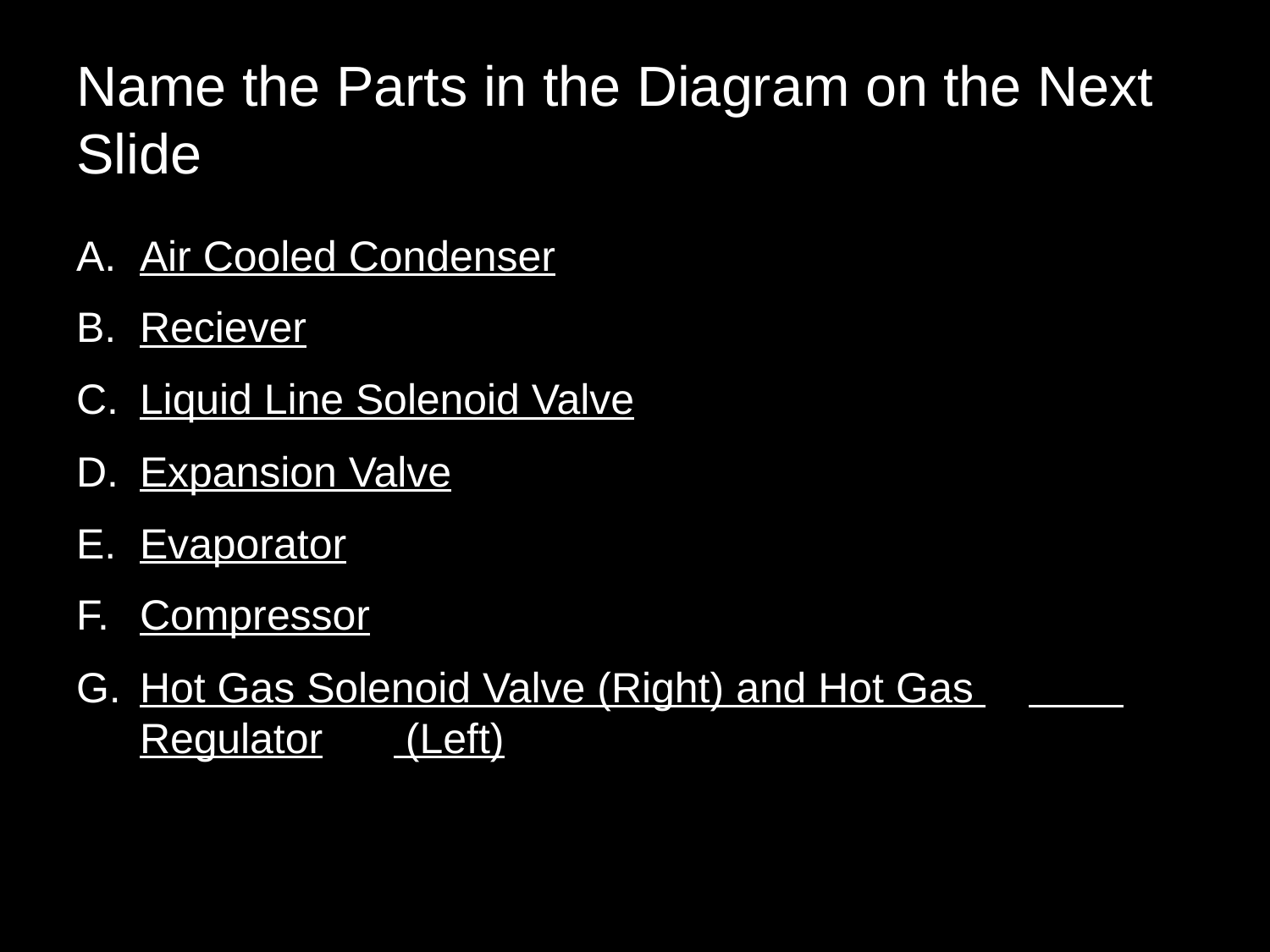

# Name the Parts in the Diagram on the Next Slide
Air Cooled Condenser
Reciever
Liquid Line Solenoid Valve
Expansion Valve
Evaporator
Compressor
Hot Gas Solenoid Valve (Right) and Hot Gas 	         Regulator	 (Left)